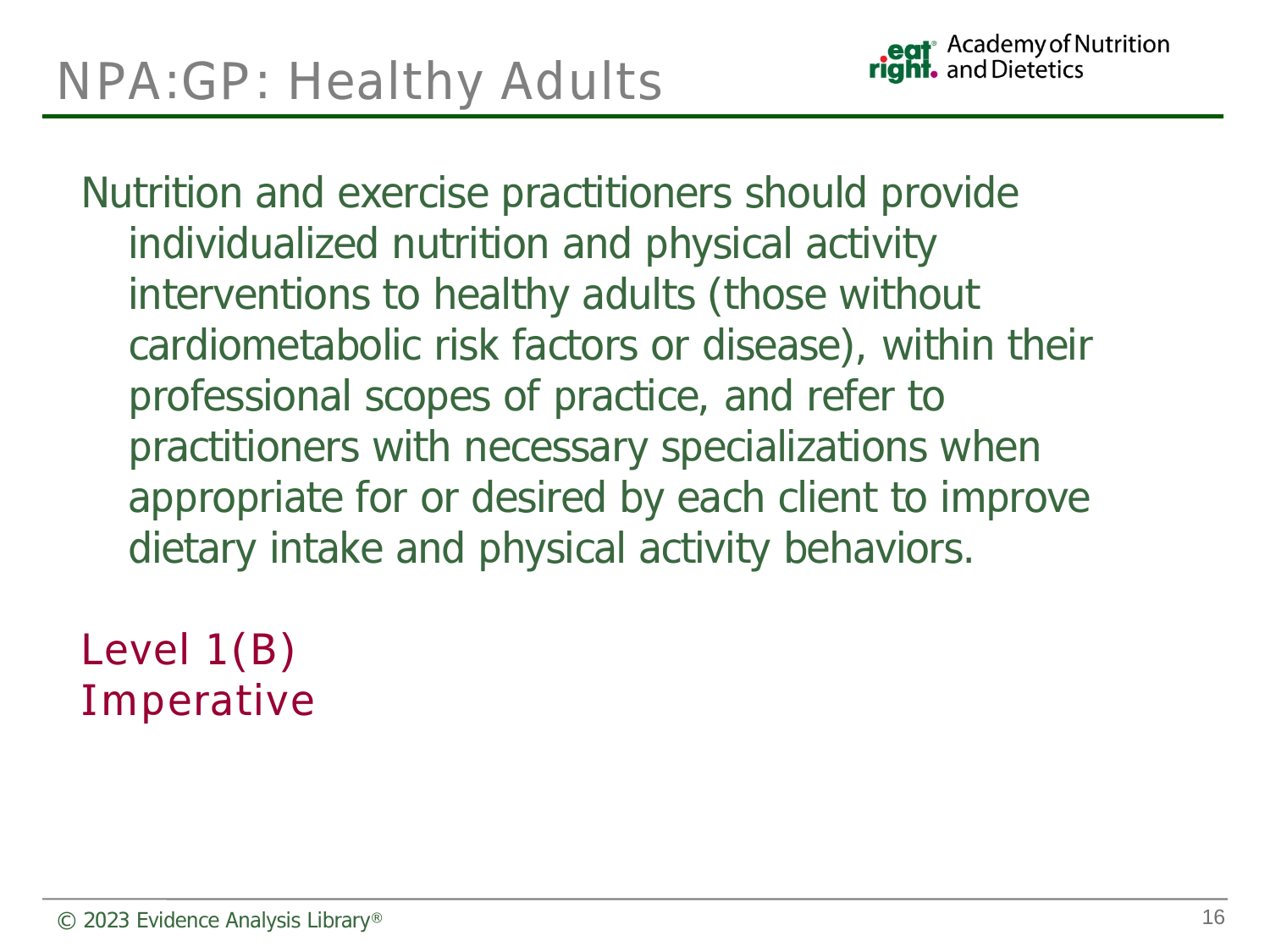

NPA:GP: Healthy Adults
Nutrition and exercise practitioners should provide individualized nutrition and physical activity interventions to healthy adults (those without cardiometabolic risk factors or disease), within their professional scopes of practice, and refer to practitioners with necessary specializations when appropriate for or desired by each client to improve dietary intake and physical activity behaviors.
Level 1(B)
Imperative

16
© 2023 Evidence Analysis Library®